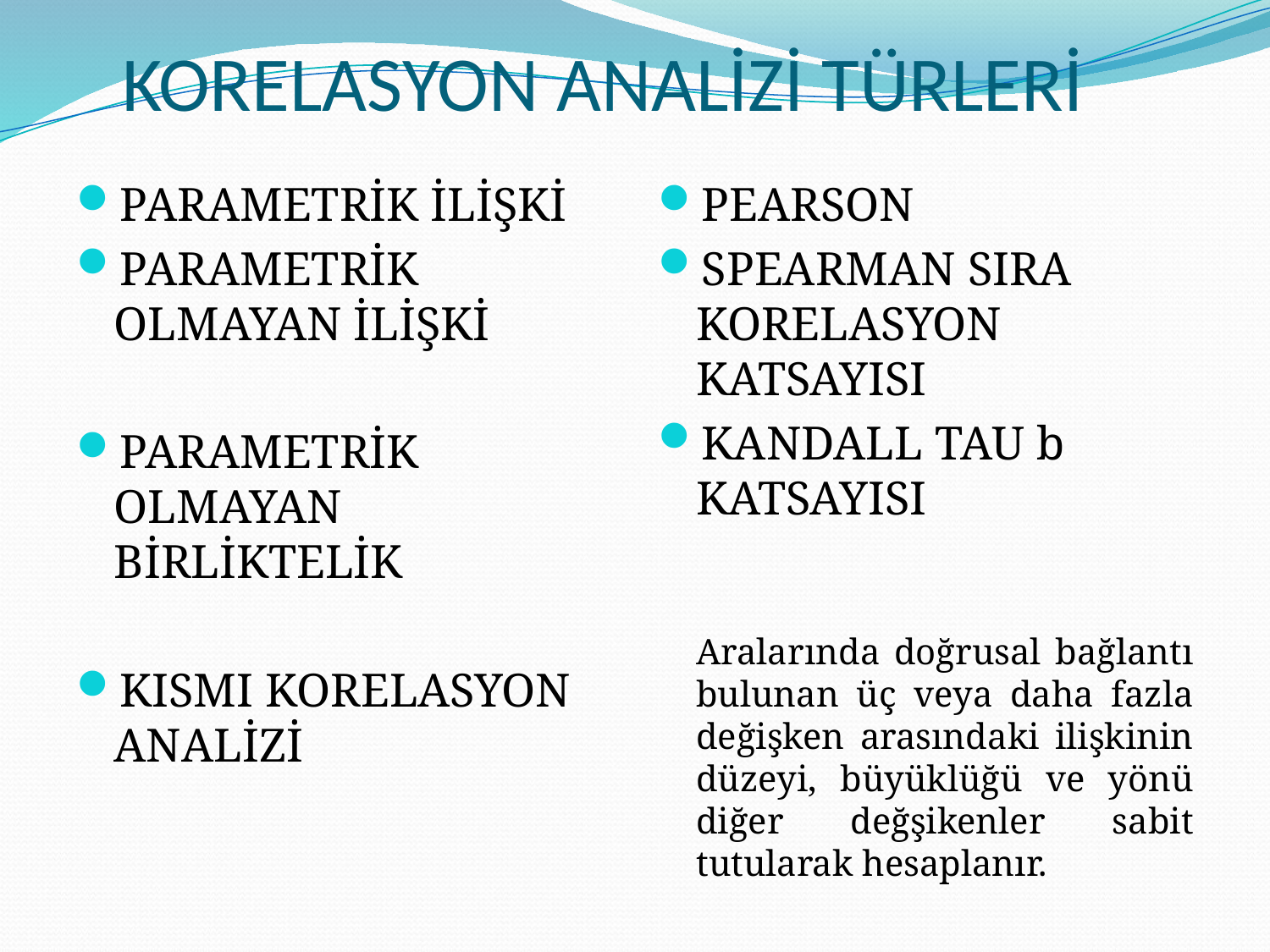

# KORELASYON ANALİZİ TÜRLERİ
PARAMETRİK İLİŞKİ
PARAMETRİK OLMAYAN İLİŞKİ

PARAMETRİK OLMAYAN BİRLİKTELİK

KISMI KORELASYON ANALİZİ
PEARSON
SPEARMAN SIRA KORELASYON KATSAYISI
KANDALL TAU b KATSAYISI

	Aralarında doğrusal bağlantı bulunan üç veya daha fazla değişken arasındaki ilişkinin düzeyi, büyüklüğü ve yönü diğer değşikenler sabit tutularak hesaplanır.